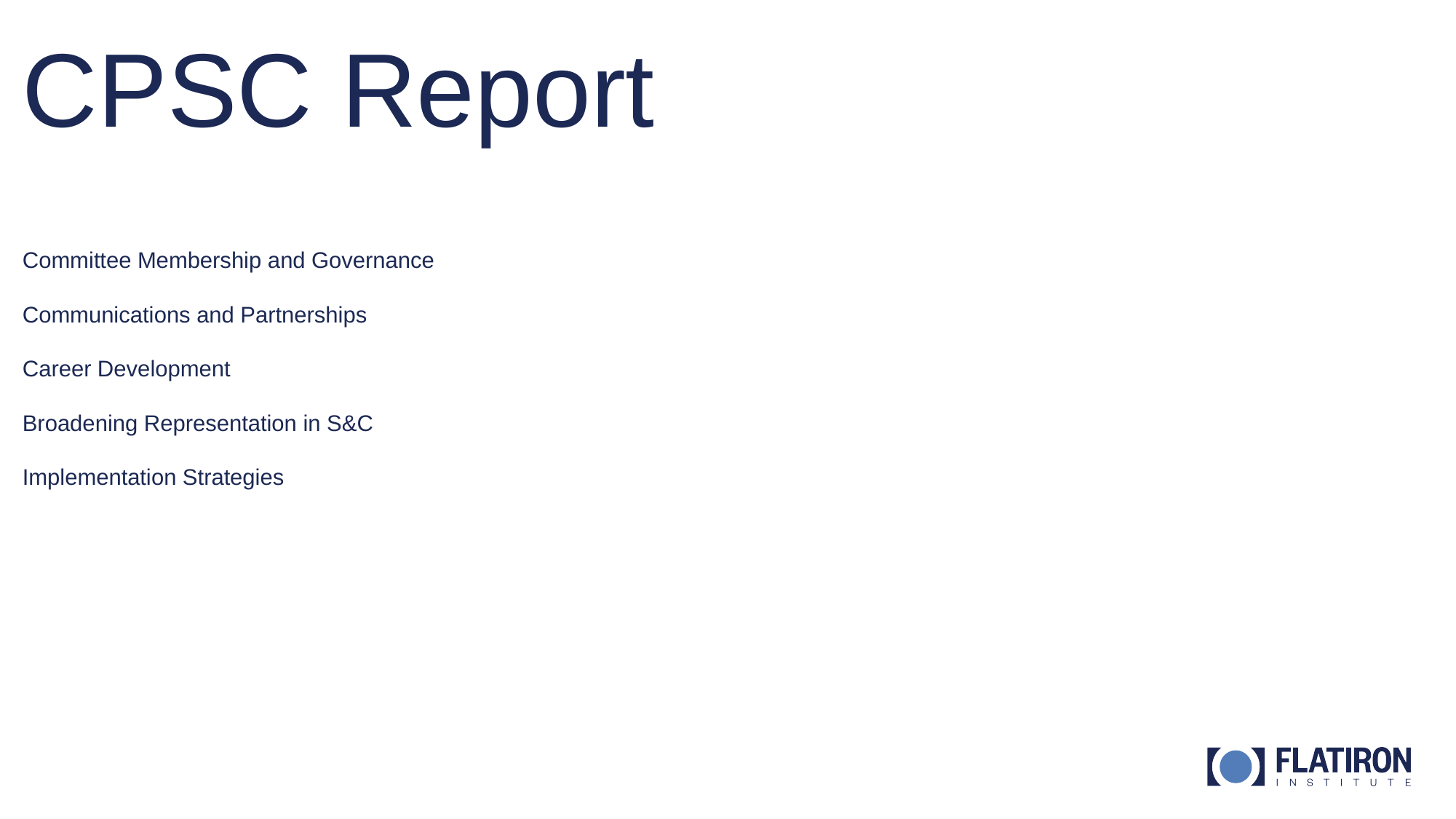

# CPSC Report

Committee Membership and Governance

Communications and Partnerships

Career Development

Broadening Representation in S&C

Implementation Strategies